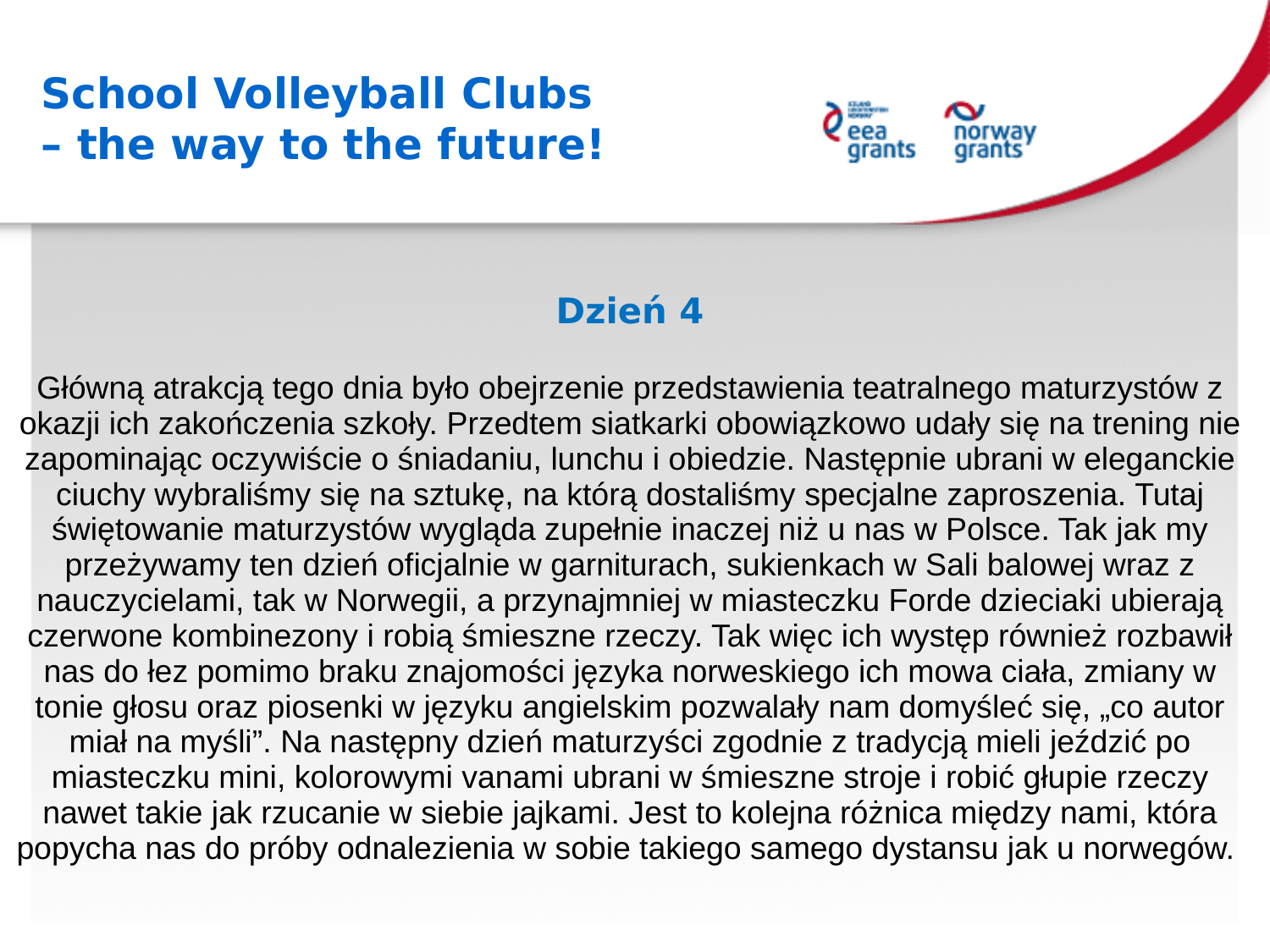

School Volleyball Clubs
– the way to the future!
Dzień 4

Główną atrakcją tego dnia było obejrzenie przedstawienia teatralnego maturzystów z okazji ich zakończenia szkoły. Przedtem siatkarki obowiązkowo udały się na trening nie zapominając oczywiście o śniadaniu, lunchu i obiedzie. Następnie ubrani w eleganckie ciuchy wybraliśmy się na sztukę, na którą dostaliśmy specjalne zaproszenia. Tutaj świętowanie maturzystów wygląda zupełnie inaczej niż u nas w Polsce. Tak jak my przeżywamy ten dzień oficjalnie w garniturach, sukienkach w Sali balowej wraz z nauczycielami, tak w Norwegii, a przynajmniej w miasteczku Forde dzieciaki ubierają czerwone kombinezony i robią śmieszne rzeczy. Tak więc ich występ również rozbawił nas do łez pomimo braku znajomości języka norweskiego ich mowa ciała, zmiany w tonie głosu oraz piosenki w języku angielskim pozwalały nam domyśleć się, „co autor miał na myśli”. Na następny dzień maturzyści zgodnie z tradycją mieli jeździć po miasteczku mini, kolorowymi vanami ubrani w śmieszne stroje i robić głupie rzeczy nawet takie jak rzucanie w siebie jajkami. Jest to kolejna różnica między nami, która popycha nas do próby odnalezienia w sobie takiego samego dystansu jak u norwegów.